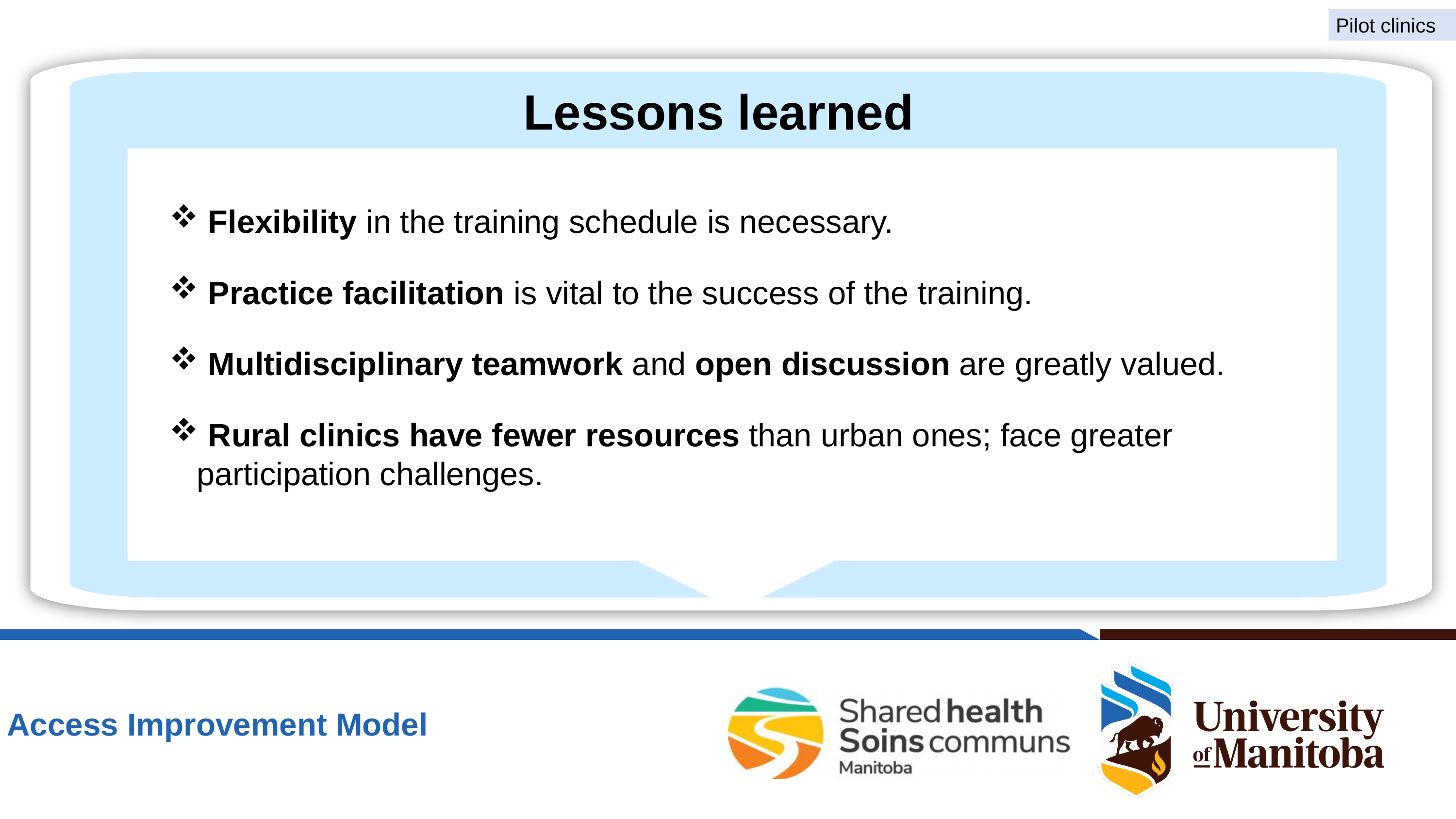

Pilot clinics

Lessons learned

 Flexibility in the training schedule is necessary.
 Practice facilitation is vital to the success of the training.
 Multidisciplinary teamwork and open discussion are greatly valued.
 Rural clinics have fewer resources than urban ones; face greater participation challenges.